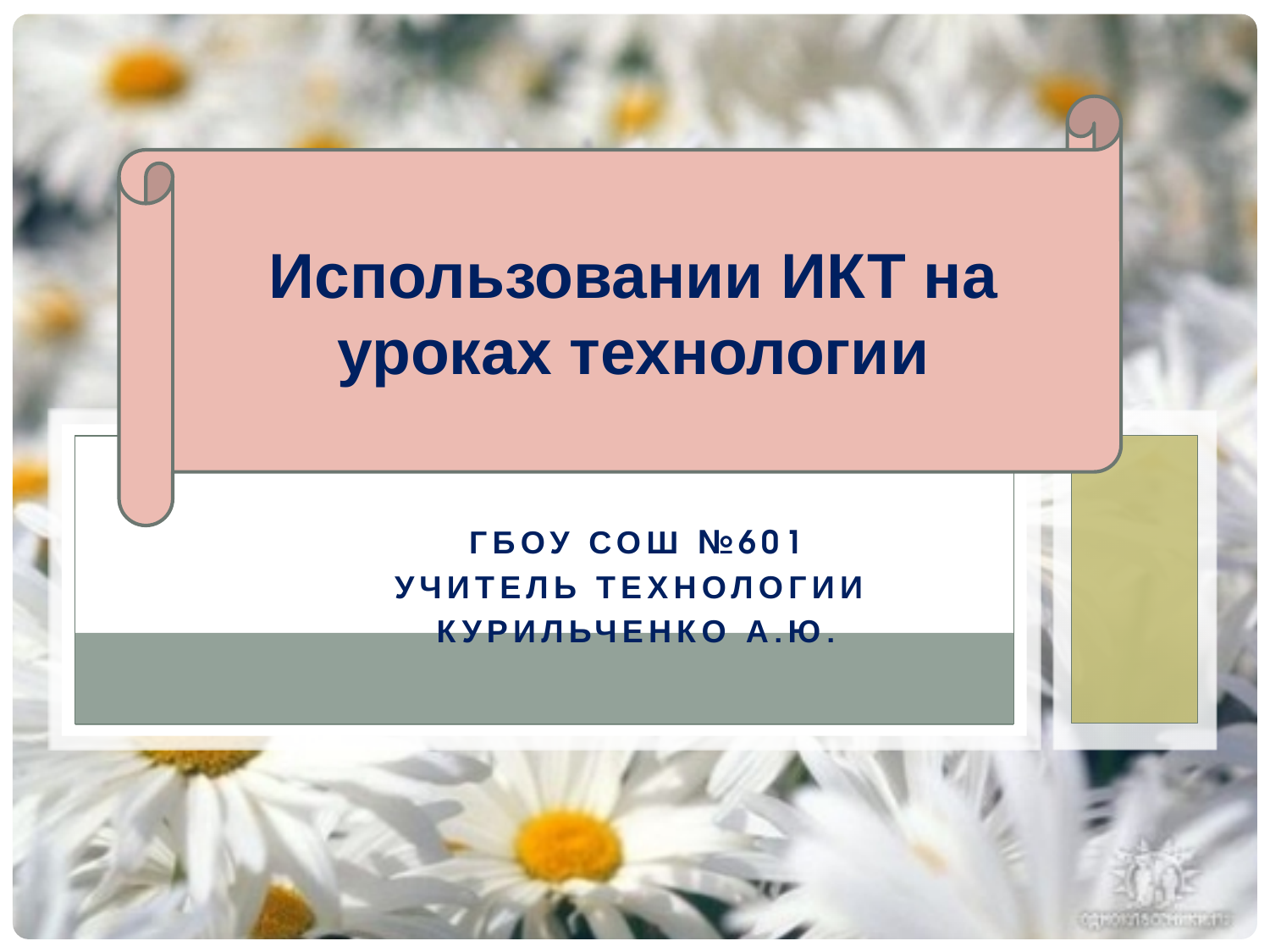

Использовании ИКТ на уроках технологии
#
ГБОУ СОШ №601
Учитель технологии
Курильченко А.Ю.